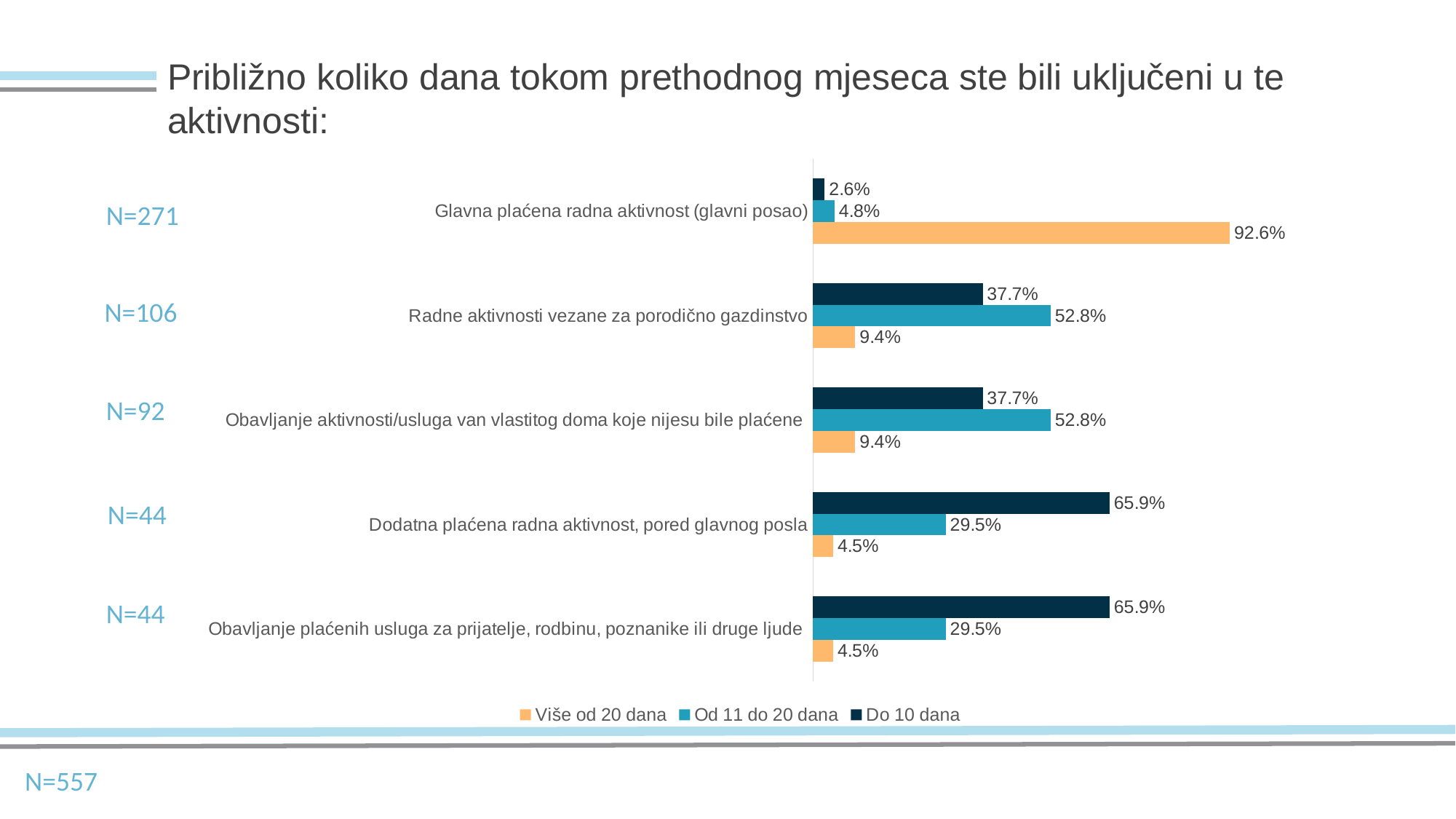

Približno koliko dana tokom prethodnog mjeseca ste bili uključeni u te aktivnosti:

### Chart

| Category | Do 10 dana | Od 11 do 20 dana | Više od 20 dana |
|---|---|---|---|
| Glavna plaćena radna aktivnost (glavni posao) | 0.026 | 0.048 | 0.926 |
| Radne aktivnosti vezane za porodično gazdinstvo | 0.377 | 0.528 | 0.094 |
| Obavljanje aktivnosti/usluga van vlastitog doma koje nijesu bile plaćene  | 0.377 | 0.528 | 0.094 |
| Dodatna plaćena radna aktivnost, pored glavnog posla | 0.659 | 0.295 | 0.045 |
| Obavljanje plaćenih usluga za prijatelje, rodbinu, poznanike ili druge ljude  | 0.659 | 0.295 | 0.045 |
N=271
N=106
N=92
N=44
N=44
N=557